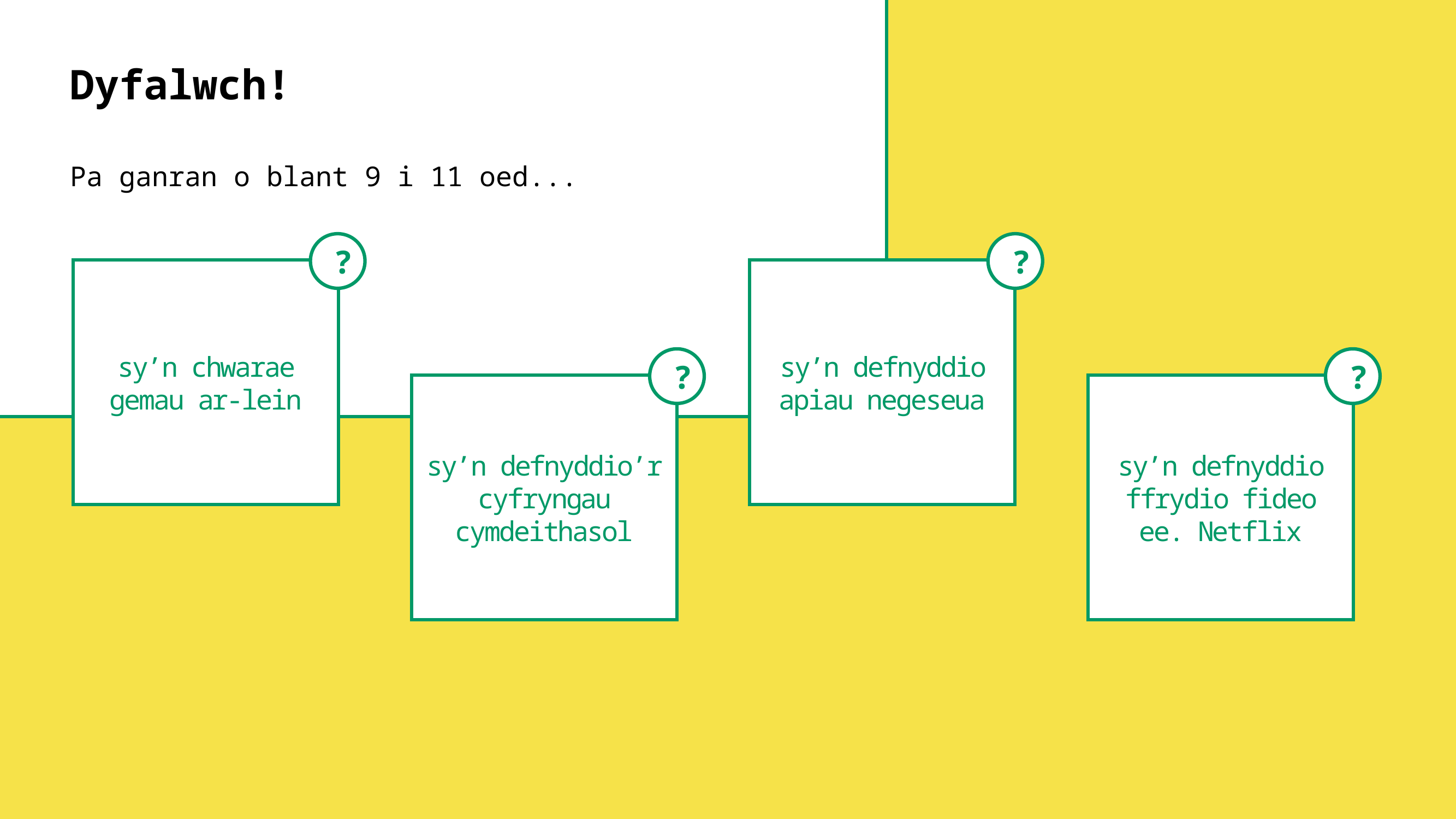

Dyfalwch!

Pa ganran o blant 9 i 11 oed...

?
sy’n chwarae gemau ar-lein

?
sy’n defnyddio apiau negeseua

?
sy’n defnyddio’r cyfryngau cymdeithasol

?
sy’n defnyddio ffrydio fideo ee. Netflix